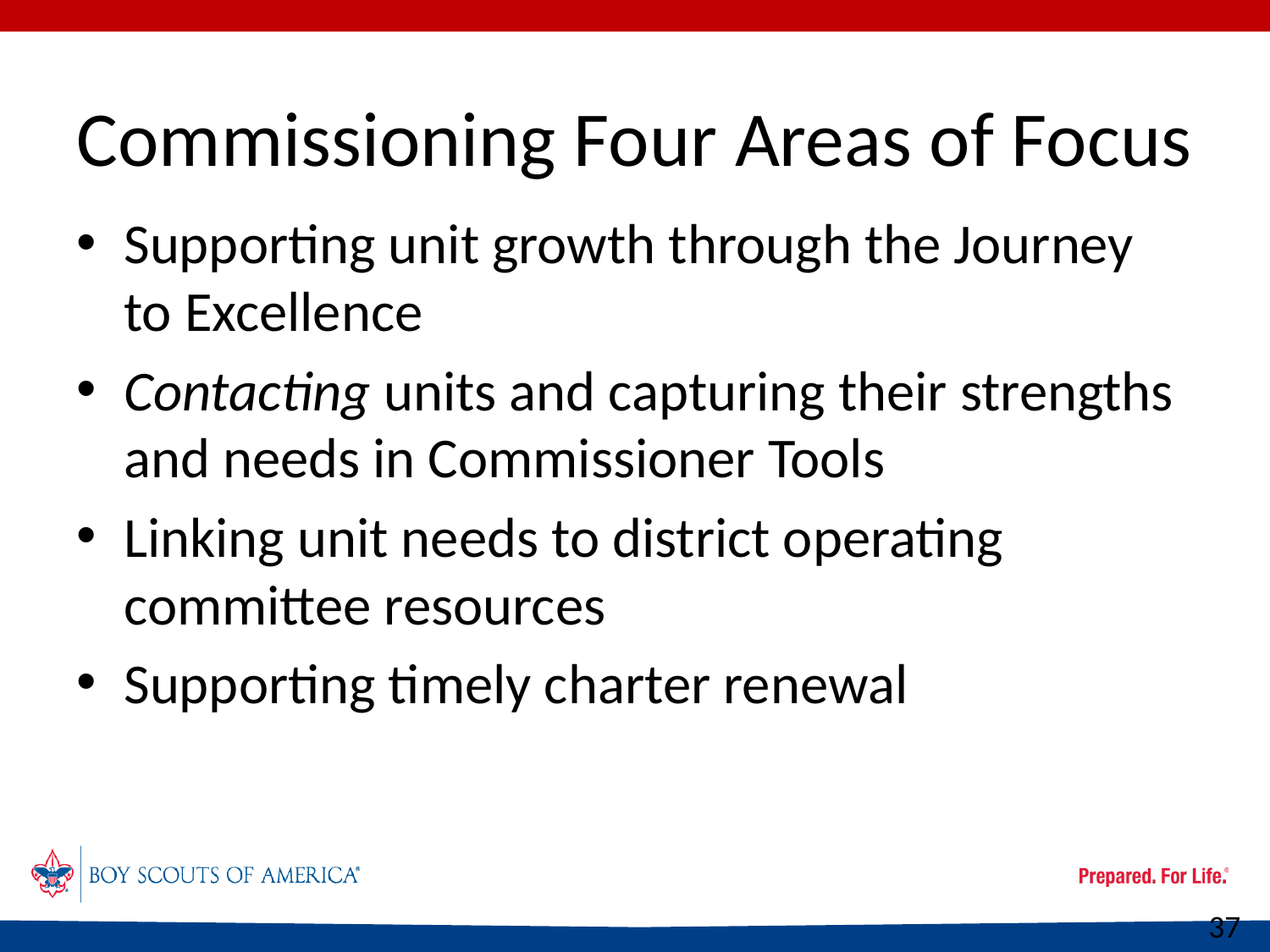

# Commissioning Four Areas of Focus
Supporting unit growth through the Journey to Excellence
Contacting units and capturing their strengths and needs in Commissioner Tools
Linking unit needs to district operating committee resources
Supporting timely charter renewal
37